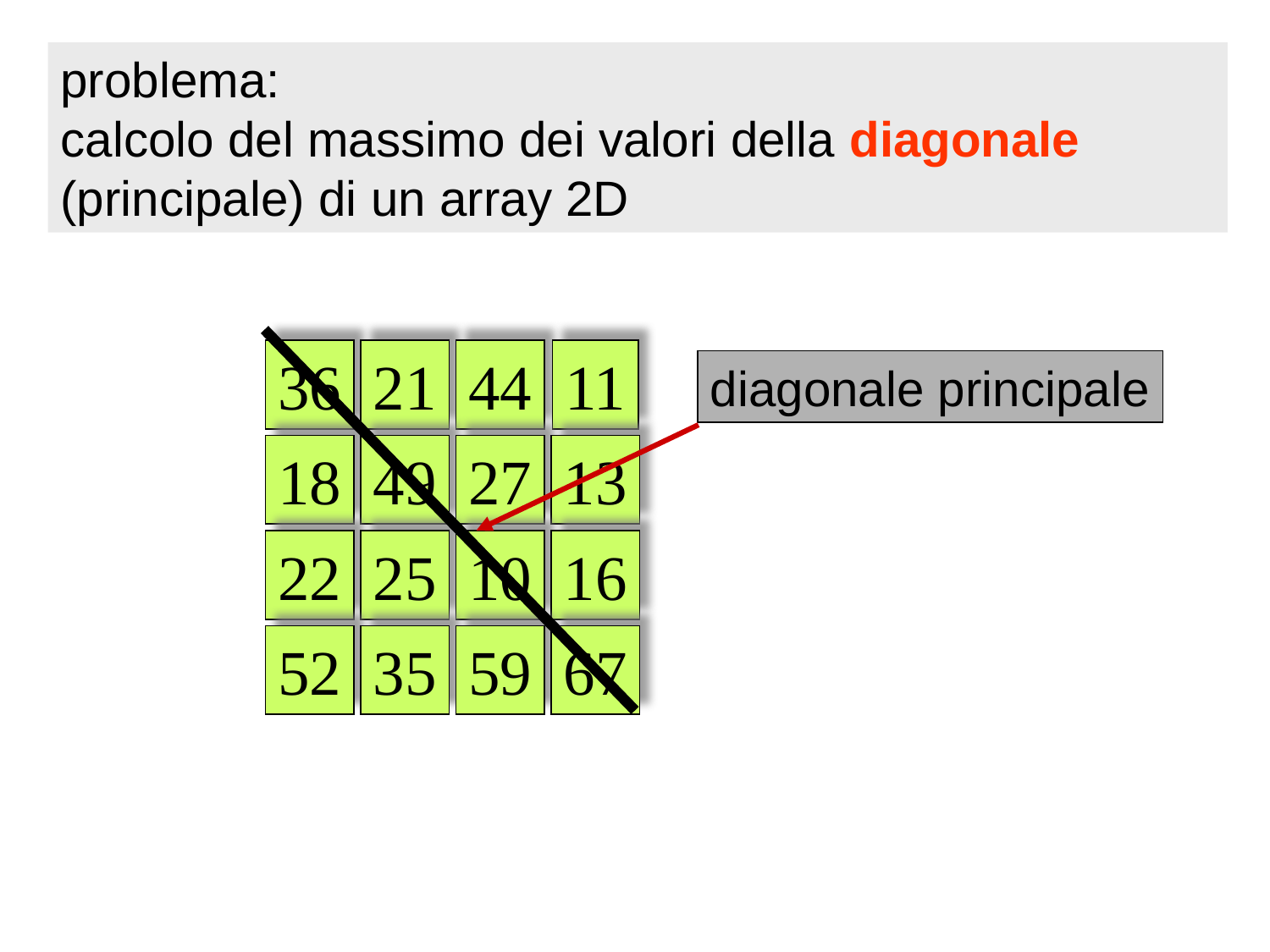

problema:
calcolo del massimo dei valori della diagonale (principale) di un array 2D

diagonale principale

36
21
44
11
18
49
27
13
22
25
10
16
52
35
59
67